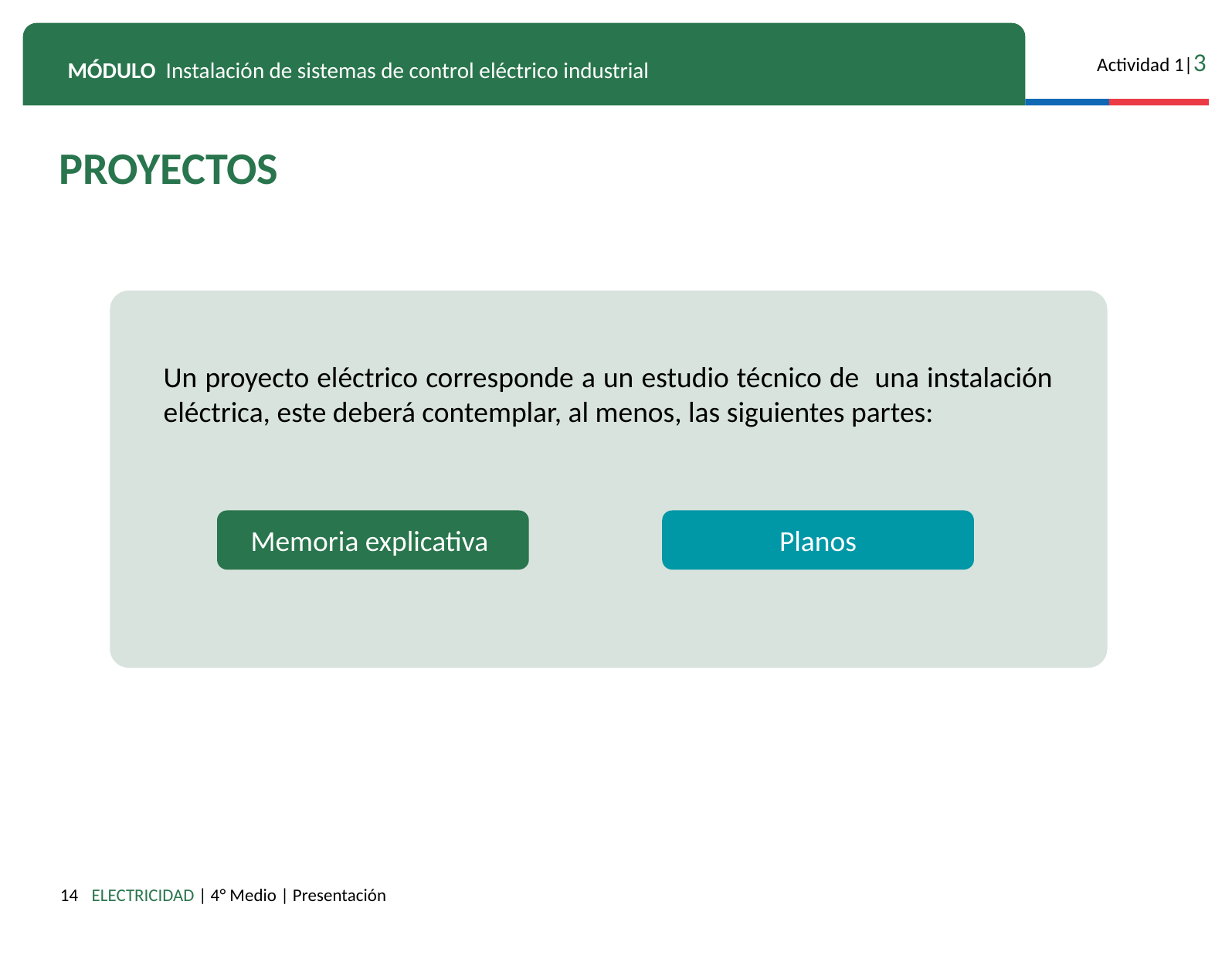

PROYECTOS

Un proyecto eléctrico corresponde a un estudio técnico de  una instalación eléctrica, este deberá contemplar, al menos, las siguientes partes:
Memoria explicativa
Planos